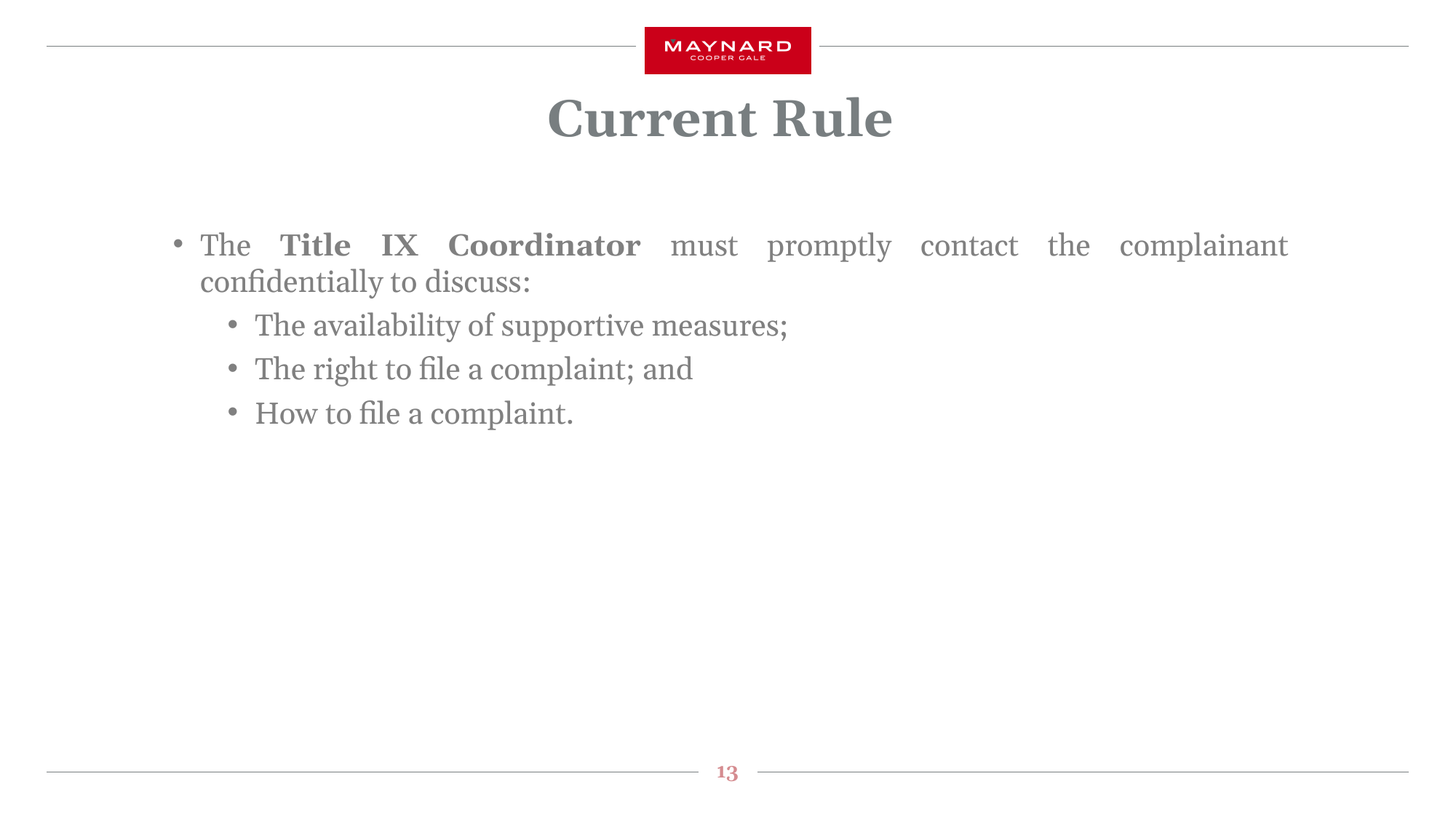

# Current Rule
The Title IX Coordinator must promptly contact the complainant confidentially to discuss:
The availability of supportive measures;
The right to file a complaint; and
How to file a complaint.

13